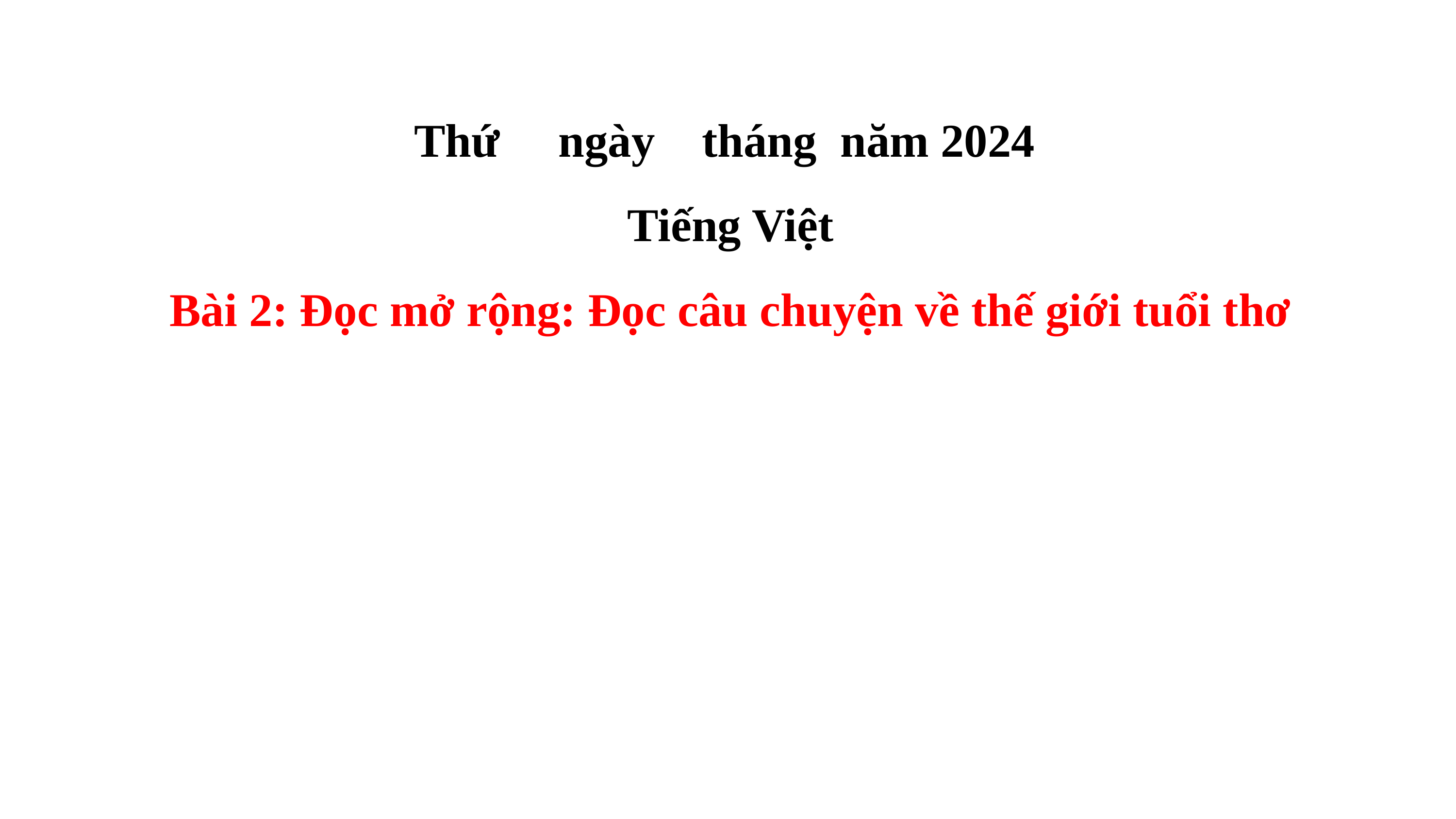

# Thứ     ngày    tháng  năm 2024 Tiếng Việt Bài 2: Đọc mở rộng: Đọc câu chuyện về thế giới tuổi thơ